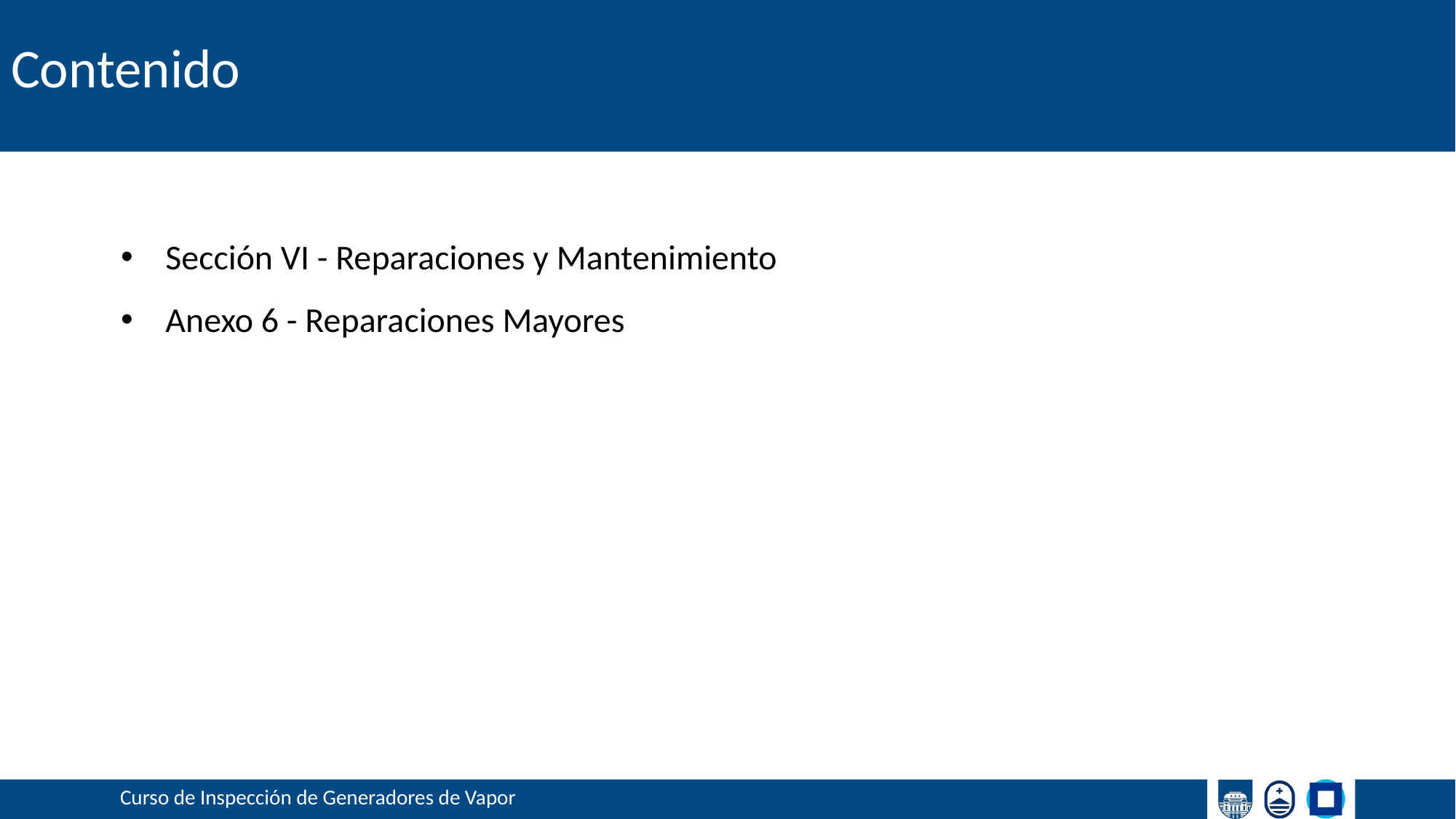

# Contenido
Sección VI - Reparaciones y Mantenimiento
Anexo 6 - Reparaciones Mayores